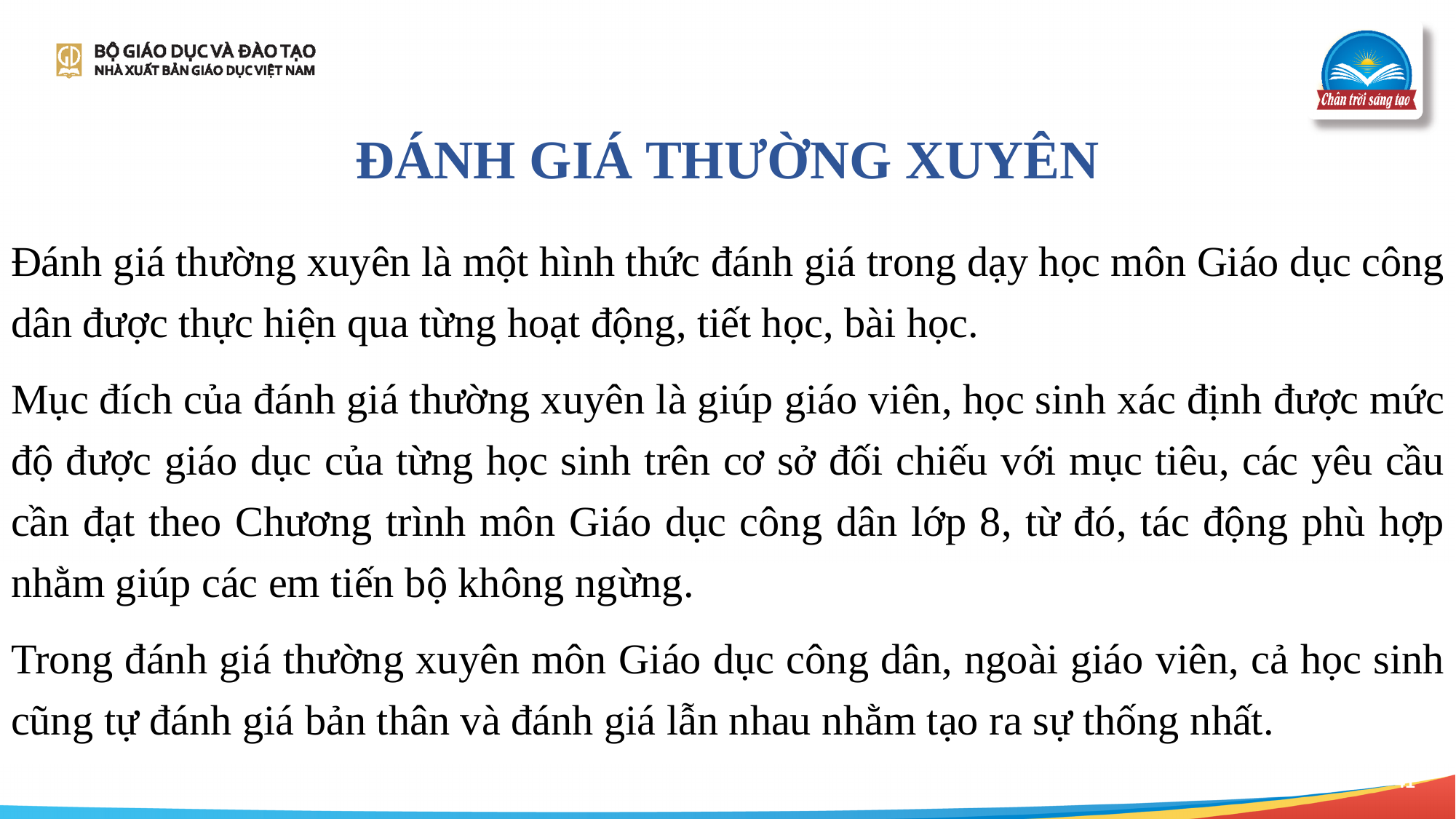

ĐÁNH GIÁ THƯỜNG XUYÊN
Đánh giá thường xuyên là một hình thức đánh giá trong dạy học môn Giáo dục công dân được thực hiện qua từng hoạt động, tiết học, bài học.
Mục đích của đánh giá thường xuyên là giúp giáo viên, học sinh xác định được mức độ được giáo dục của từng học sinh trên cơ sở đối chiếu với mục tiêu, các yêu cầu cần đạt theo Chương trình môn Giáo dục công dân lớp 8, từ đó, tác động phù hợp nhằm giúp các em tiến bộ không ngừng.
Trong đánh giá thường xuyên môn Giáo dục công dân, ngoài giáo viên, cả học sinh cũng tự đánh giá bản thân và đánh giá lẫn nhau nhằm tạo ra sự thống nhất.

41